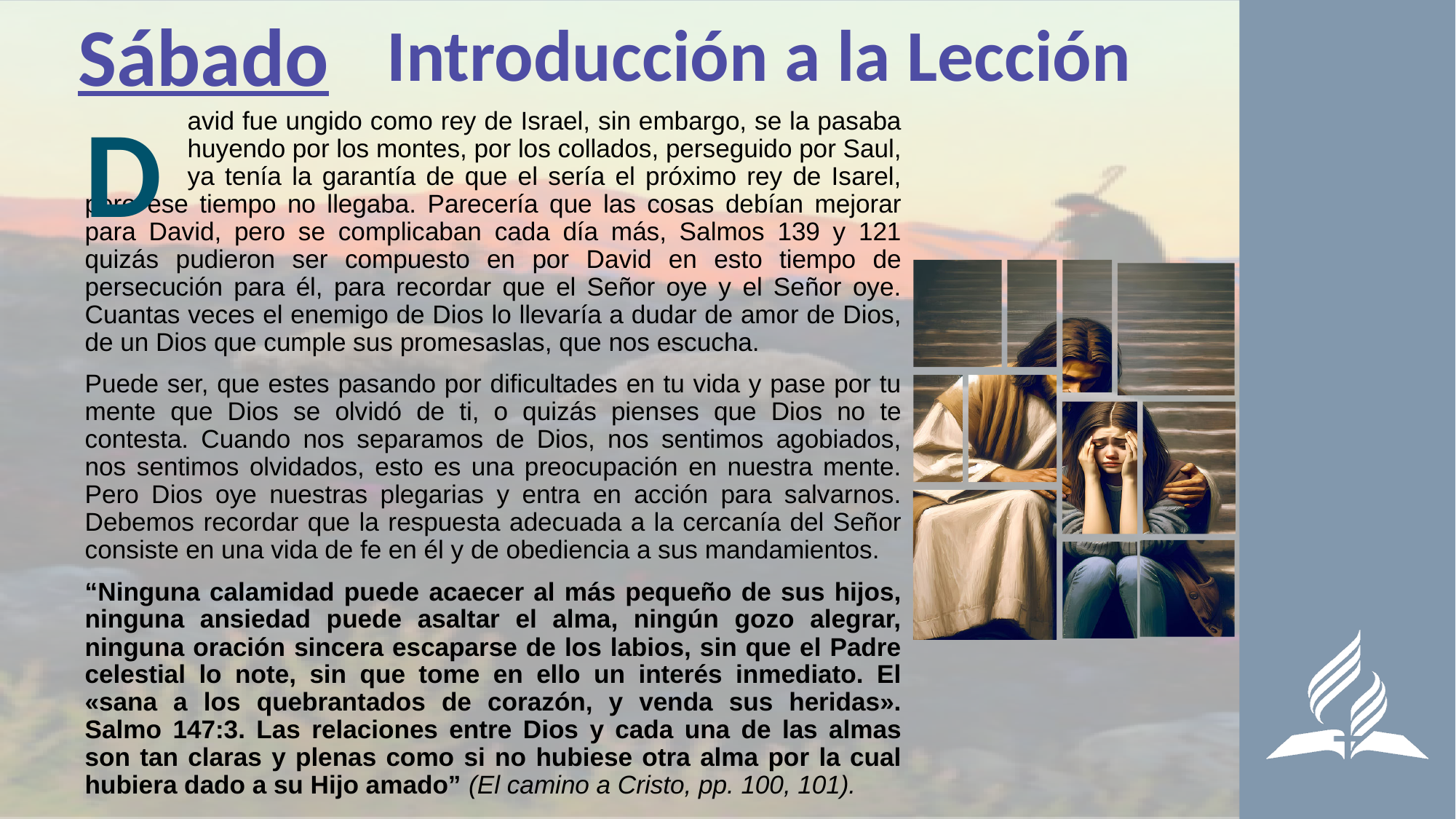

Sábado
Introducción a la Lección
D
	avid fue ungido como rey de Israel, sin embargo, se la pasaba 	huyendo por los montes, por los collados, perseguido por Saul, 	ya tenía la garantía de que el sería el próximo rey de Isarel, pero ese tiempo no llegaba. Parecería que las cosas debían mejorar para David, pero se complicaban cada día más, Salmos 139 y 121 quizás pudieron ser compuesto en por David en esto tiempo de persecución para él, para recordar que el Señor oye y el Señor oye. Cuantas veces el enemigo de Dios lo llevaría a dudar de amor de Dios, de un Dios que cumple sus promesaslas, que nos escucha.
Puede ser, que estes pasando por dificultades en tu vida y pase por tu mente que Dios se olvidó de ti, o quizás pienses que Dios no te contesta. Cuando nos separamos de Dios, nos sentimos agobiados, nos sentimos olvidados, esto es una preocupación en nuestra mente. Pero Dios oye nuestras plegarias y entra en acción para salvarnos. Debemos recordar que la respuesta adecuada a la cercanía del Señor consiste en una vida de fe en él y de obediencia a sus mandamientos.
“Ninguna calamidad puede acaecer al más pequeño de sus hijos, ninguna ansiedad puede asaltar el alma, ningún gozo alegrar, ninguna oración sincera escaparse de los labios, sin que el Padre celestial lo note, sin que tome en ello un interés inmediato. El «sana a los quebrantados de corazón, y venda sus heridas». Salmo 147:3. Las relaciones entre Dios y cada una de las almas son tan claras y plenas como si no hubiese otra alma por la cual hubiera dado a su Hijo amado” (El camino a Cristo, pp. 100, 101).